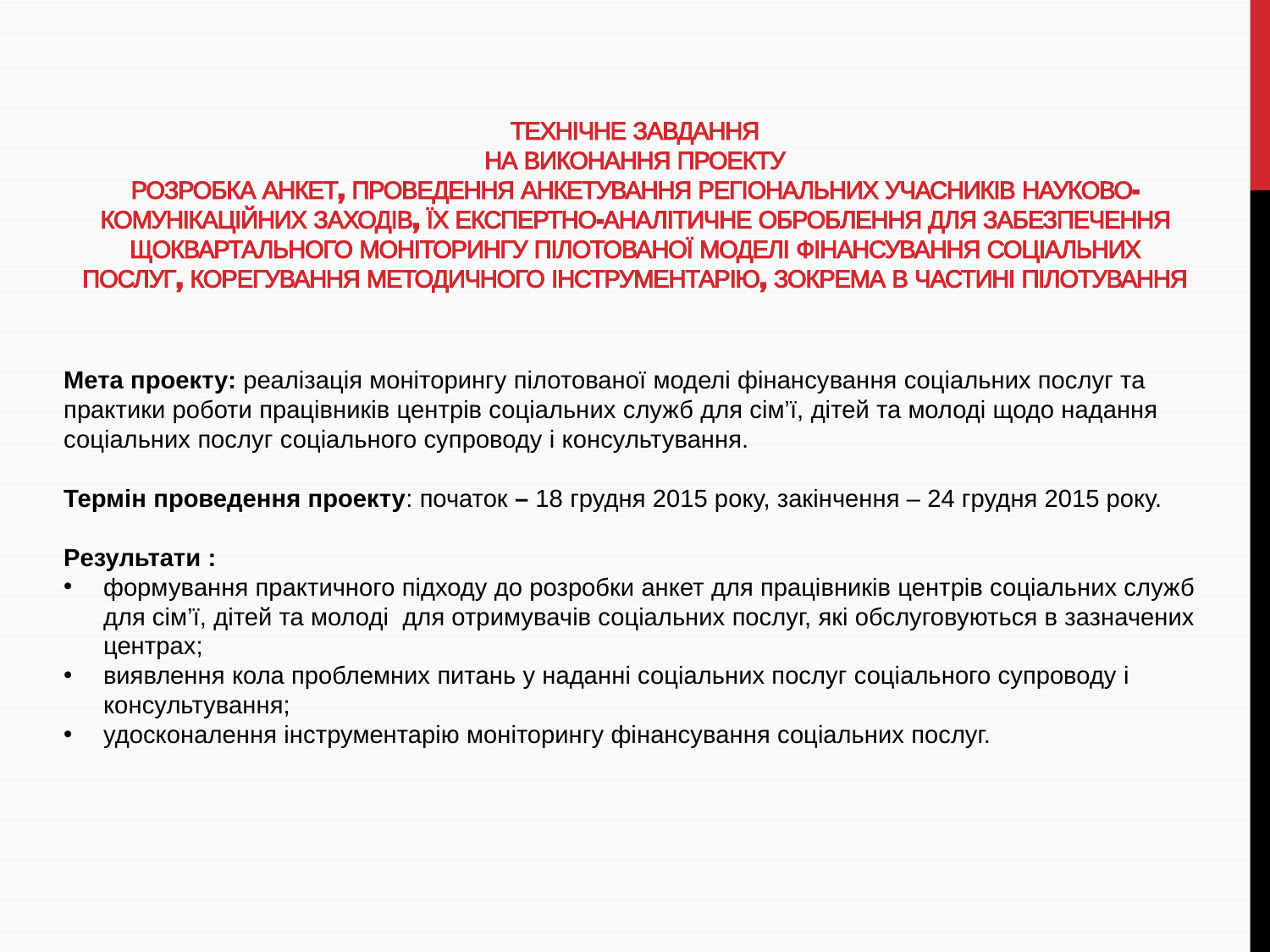

# ТЕХНІЧНЕ ЗАВДАННЯ на виконання проекту Розробка анкет, проведення анкетування регіональних учасників науково-комунікаційних заходів, їх експертно-аналітичне оброблення для забезпечення щоквартального моніторингу пілотованої моделі фінансування соціальних послуг, корегування методичного інструментарію, зокрема в частині пілотування
Мета проекту: реалізація моніторингу пілотованої моделі фінансування соціальних послуг та  практики роботи працівників центрів соціальних служб для сім’ї, дітей та молоді щодо надання соціальних послуг соціального супроводу і консультування.
Термін проведення проекту: початок – 18 грудня 2015 року, закінчення – 24 грудня 2015 року.

Результати :
формування практичного підходу до розробки анкет для працівників центрів соціальних служб для сім’ї, дітей та молоді  для отримувачів соціальних послуг, які обслуговуються в зазначених центрах;
виявлення кола проблемних питань у наданні соціальних послуг соціального супроводу і консультування;
удосконалення інструментарію моніторингу фінансування соціальних послуг.